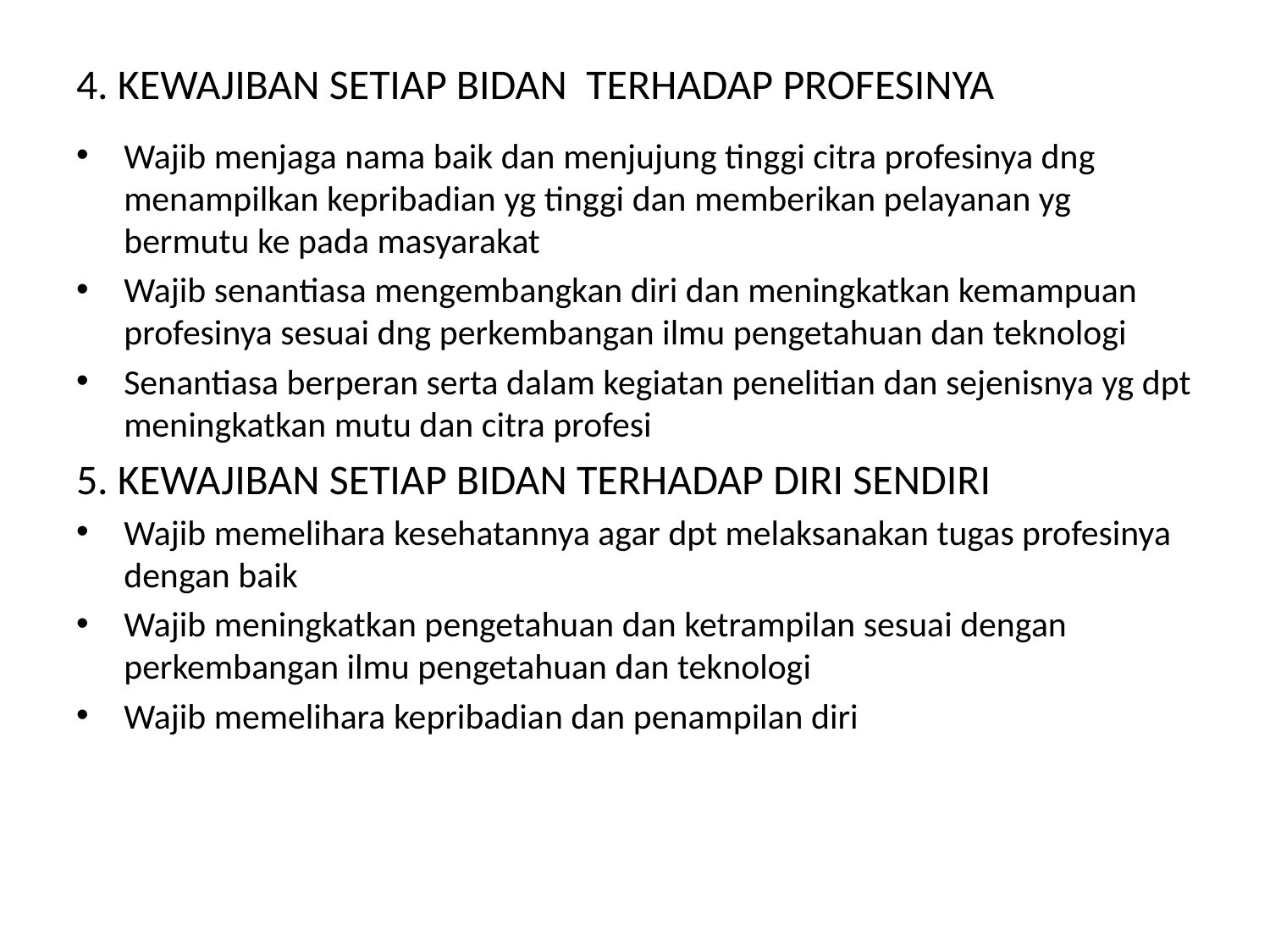

# 4. KEWAJIBAN SETIAP BIDAN  TERHADAP PROFESINYA
Wajib menjaga nama baik dan menjujung tinggi citra profesinya dng menampilkan kepribadian yg tinggi dan memberikan pelayanan yg bermutu ke pada masyarakat
Wajib senantiasa mengembangkan diri dan meningkatkan kemampuan profesinya sesuai dng perkembangan ilmu pengetahuan dan teknologi
Senantiasa berperan serta dalam kegiatan penelitian dan sejenisnya yg dpt meningkatkan mutu dan citra profesi
5. KEWAJIBAN SETIAP BIDAN TERHADAP DIRI SENDIRI
Wajib memelihara kesehatannya agar dpt melaksanakan tugas profesinya dengan baik
Wajib meningkatkan pengetahuan dan ketrampilan sesuai dengan  perkembangan ilmu pengetahuan dan teknologi
Wajib memelihara kepribadian dan penampilan diri